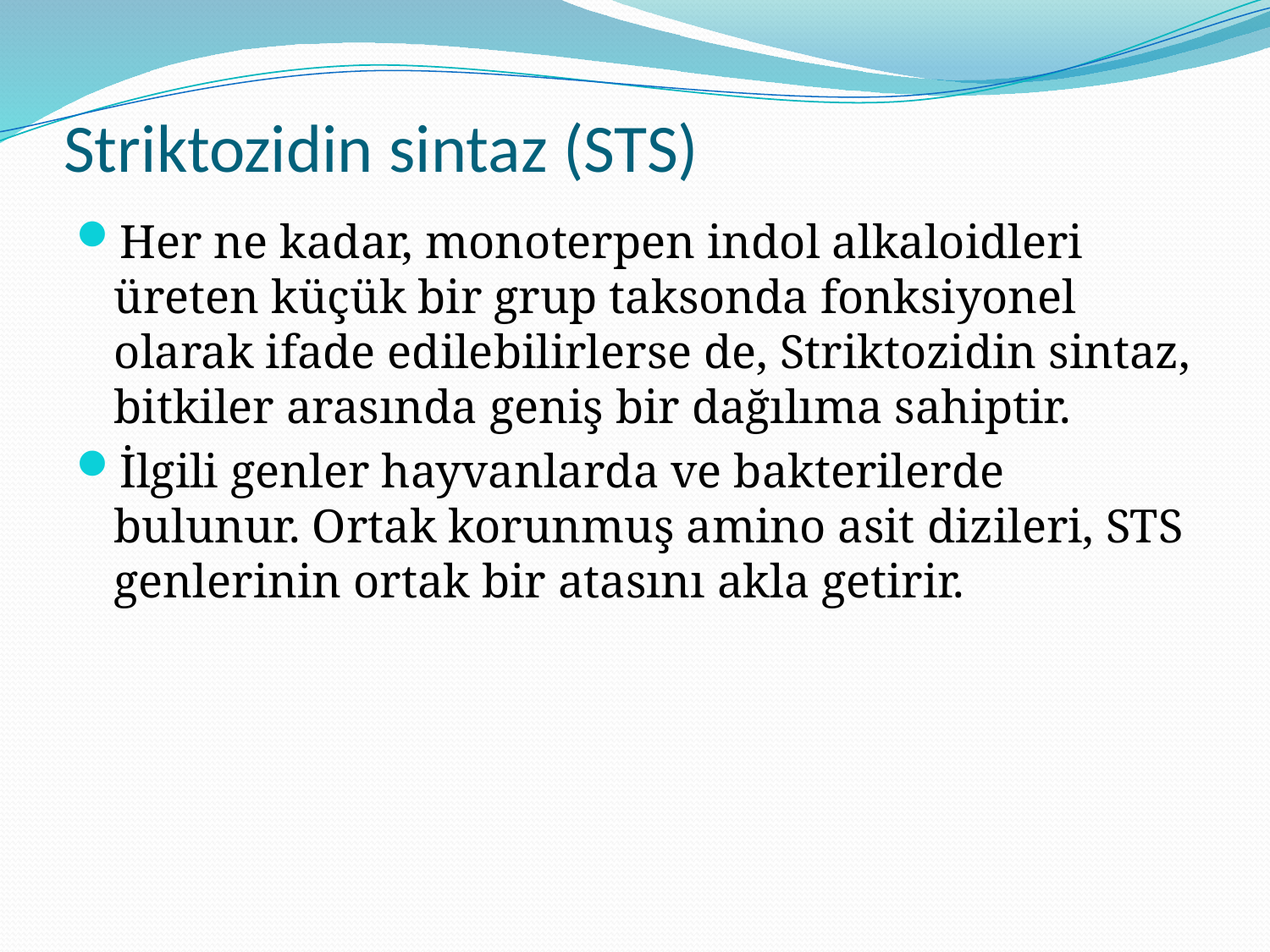

# Striktozidin sintaz (STS)
Her ne kadar, monoterpen indol alkaloidleri üreten küçük bir grup taksonda fonksiyonel olarak ifade edilebilirlerse de, Striktozidin sintaz, bitkiler arasında geniş bir dağılıma sahiptir.
İlgili genler hayvanlarda ve bakterilerde bulunur. Ortak korunmuş amino asit dizileri, STS genlerinin ortak bir atasını akla getirir.